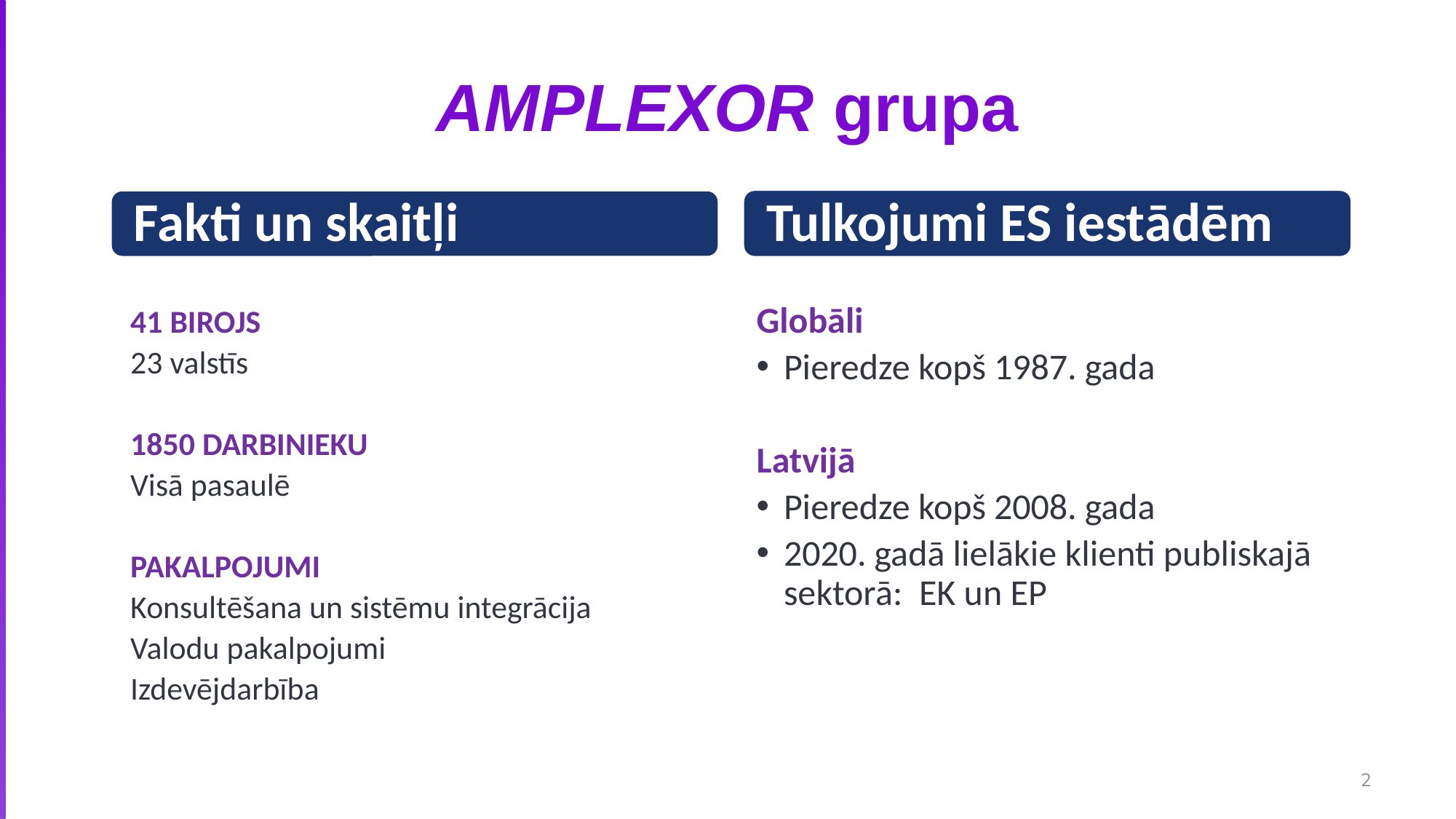

# AMPLEXOR grupa
Fakti un skaitļi

41 BIROJS
23 valstīs

1850 DARBINIEKU
Visā pasaulē

PAKALPOJUMI
Konsultēšana un sistēmu integrācija
Valodu pakalpojumi
Izdevējdarbība
Tulkojumi ES iestādēm

Globāli
Pieredze kopš 1987. gada

Latvijā
Pieredze kopš 2008. gada
2020. gadā lielākie klienti publiskajā sektorā:  EK un EP

2